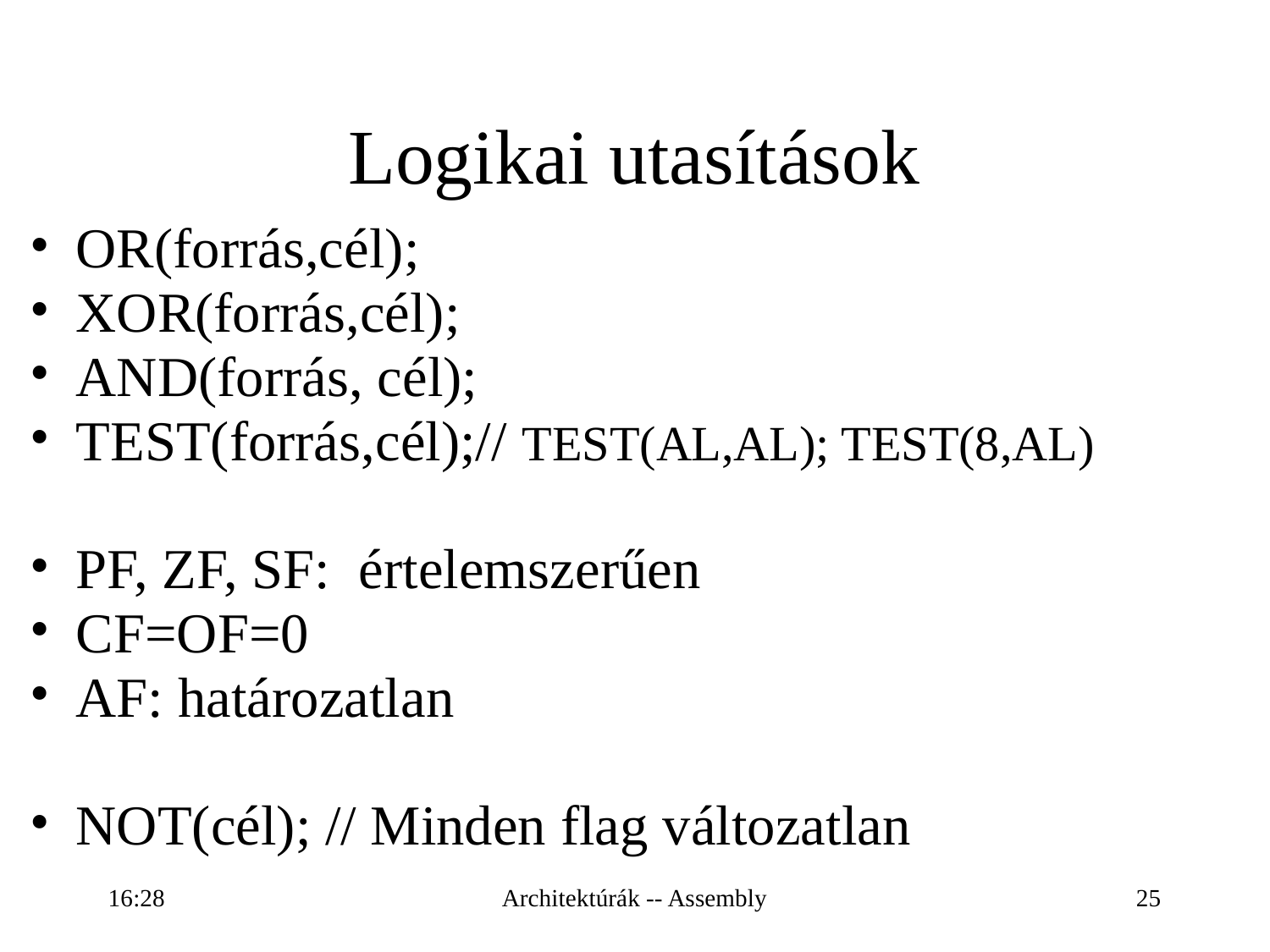

Logikai utasítások
OR(forrás,cél);
XOR(forrás,cél);
AND(forrás, cél);
TEST(forrás,cél);// TEST(AL,AL); TEST(8,AL)

PF, ZF, SF:  értelemszerűen
CF=OF=0
AF: határozatlan

NOT(cél); // Minden flag változatlan

16:28
Architektúrák -- Assembly
25